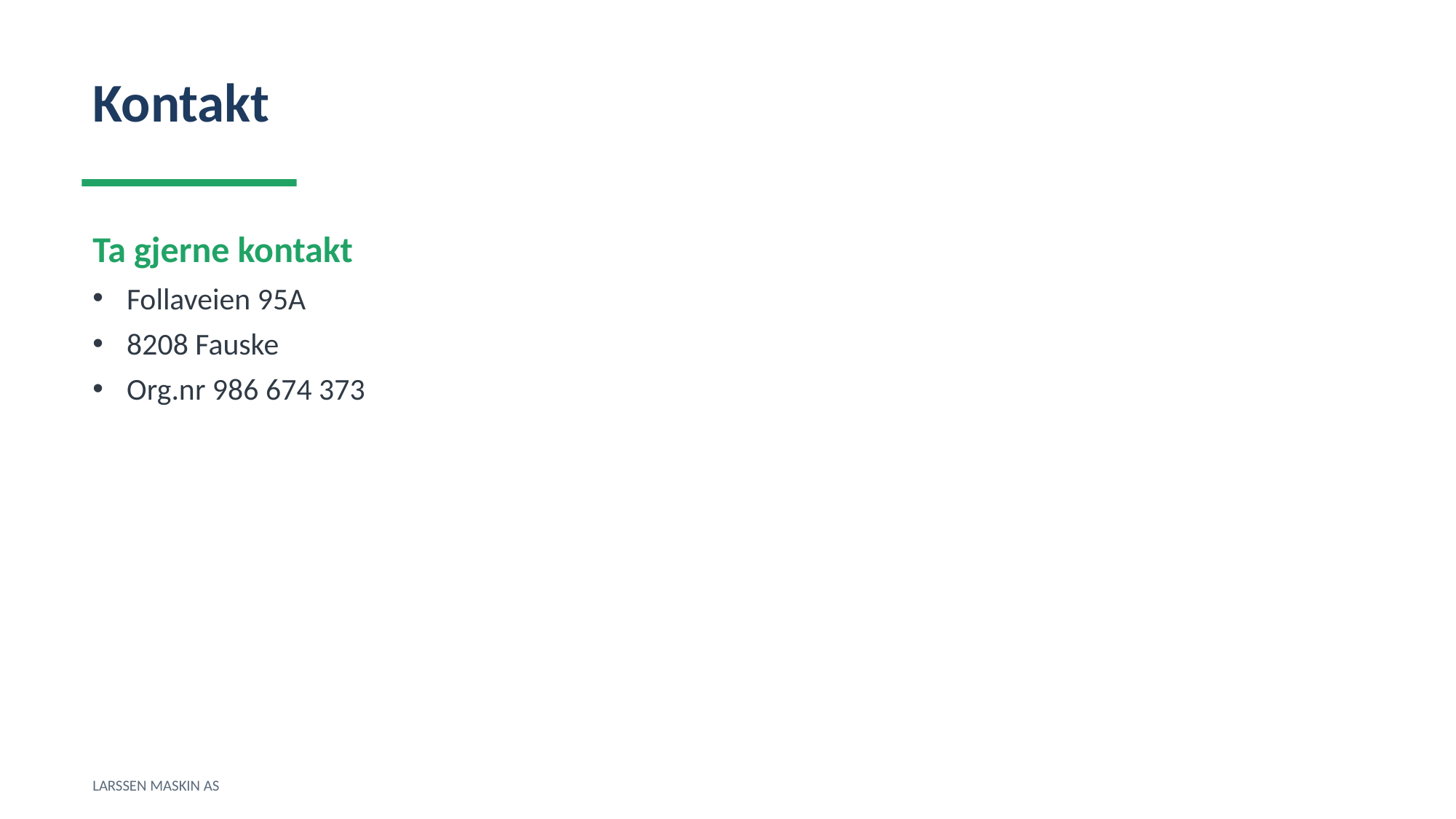

Kontakt

Ta gjerne kontakt
Follaveien 95A
8208 Fauske
Org.nr 986 674 373
LARSSEN MASKIN AS